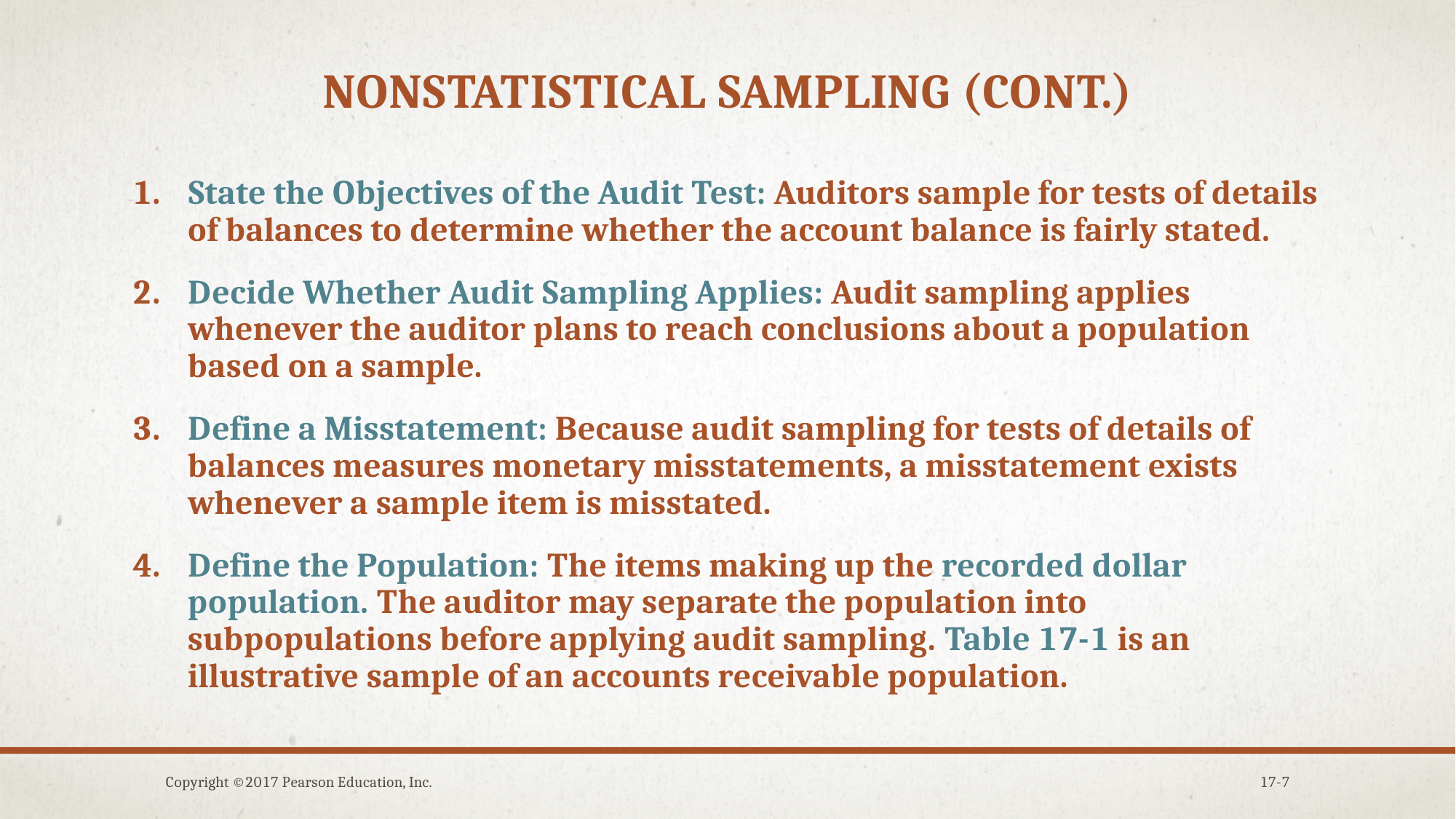

# Nonstatistical sampling (cont.)
State the Objectives of the Audit Test: Auditors sample for tests of details of balances to determine whether the account balance is fairly stated.
Decide Whether Audit Sampling Applies: Audit sampling applies whenever the auditor plans to reach conclusions about a population based on a sample.
Define a Misstatement: Because audit sampling for tests of details of balances measures monetary misstatements, a misstatement exists whenever a sample item is misstated.
Define the Population: The items making up the recorded dollar population. The auditor may separate the population into subpopulations before applying audit sampling. Table 17-1 is an illustrative sample of an accounts receivable population.

Copyright ©2017 Pearson Education, Inc.
17-7